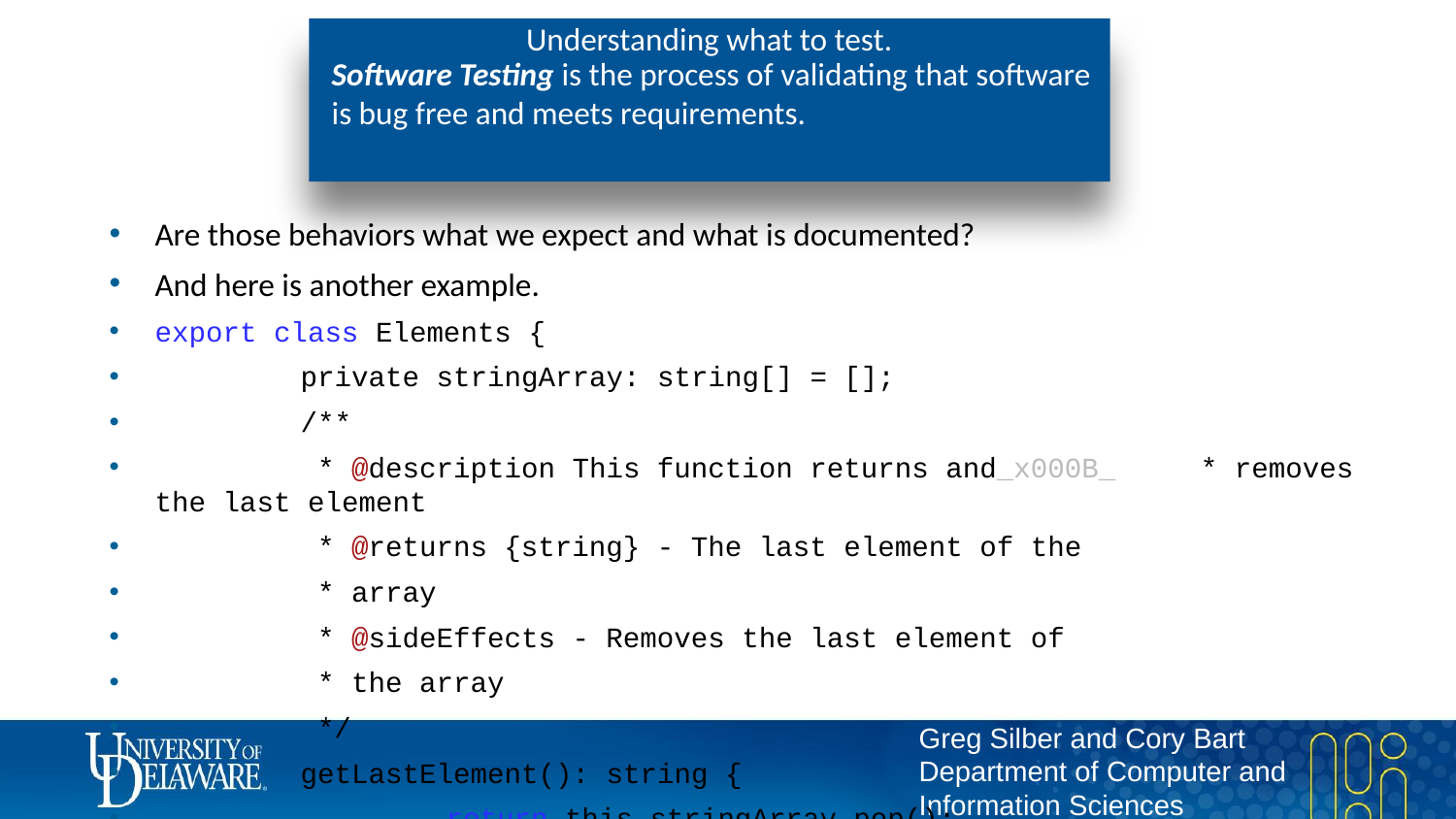

# Understanding what to test.
Software Testing is the process of validating that software is bug free and meets requirements.
Are those behaviors what we expect and what is documented?
And here is another example.
export class Elements {
	private stringArray: string[] = [];
	/**
	 * @description This function returns and_x000B_     * removes the last element
	 * @returns {string} - The last element of the
	 * array
	 * @sideEffects - Removes the last element of
	 * the array
	 */
	getLastElement(): string {
		return this.stringArray.pop();
	}
}